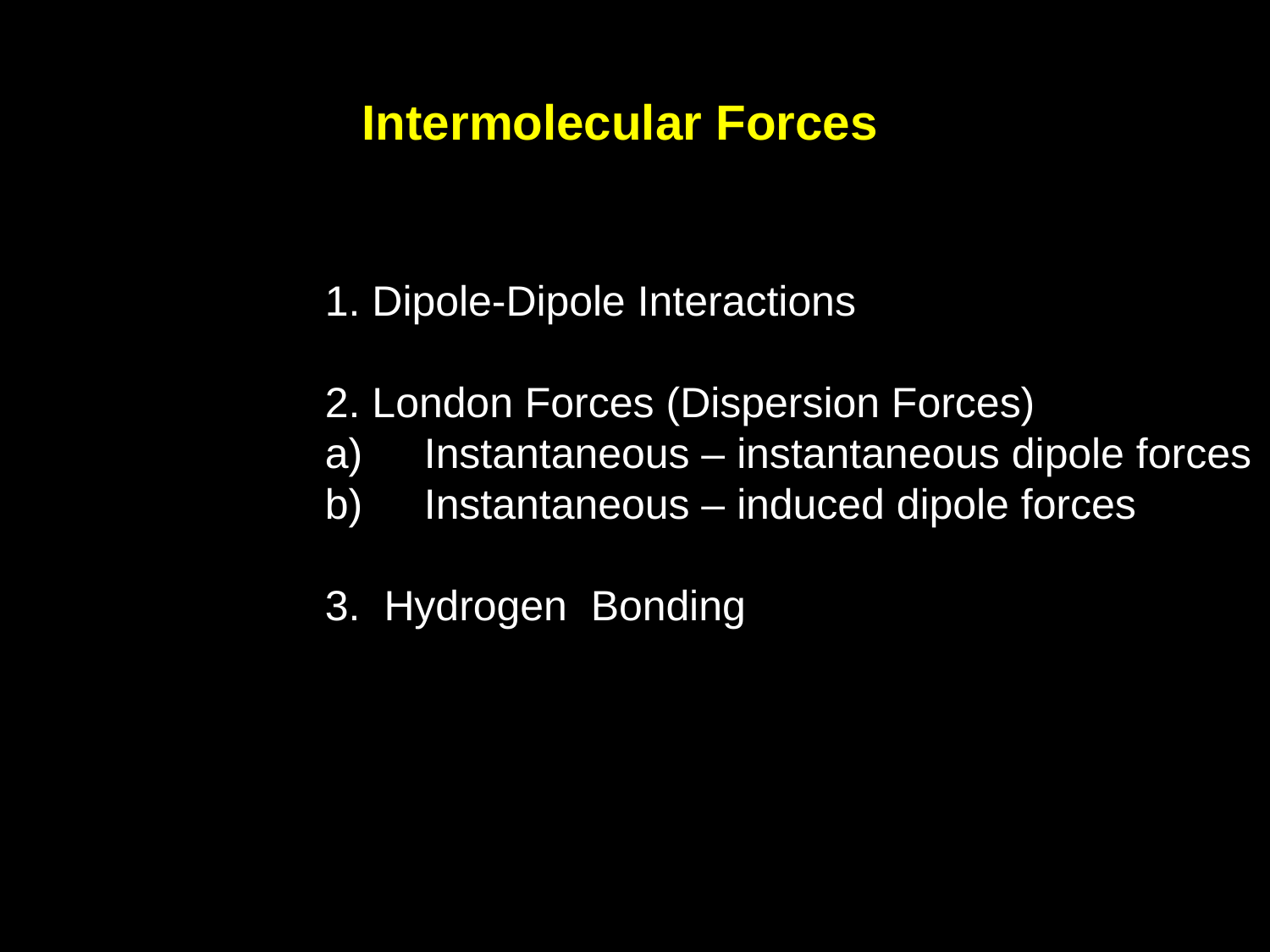

Intermolecular Forces
1. Dipole-Dipole Interactions

2. London Forces (Dispersion Forces)
   Instantaneous – instantaneous dipole forces
   Instantaneous – induced dipole forces

3.  Hydrogen  Bonding